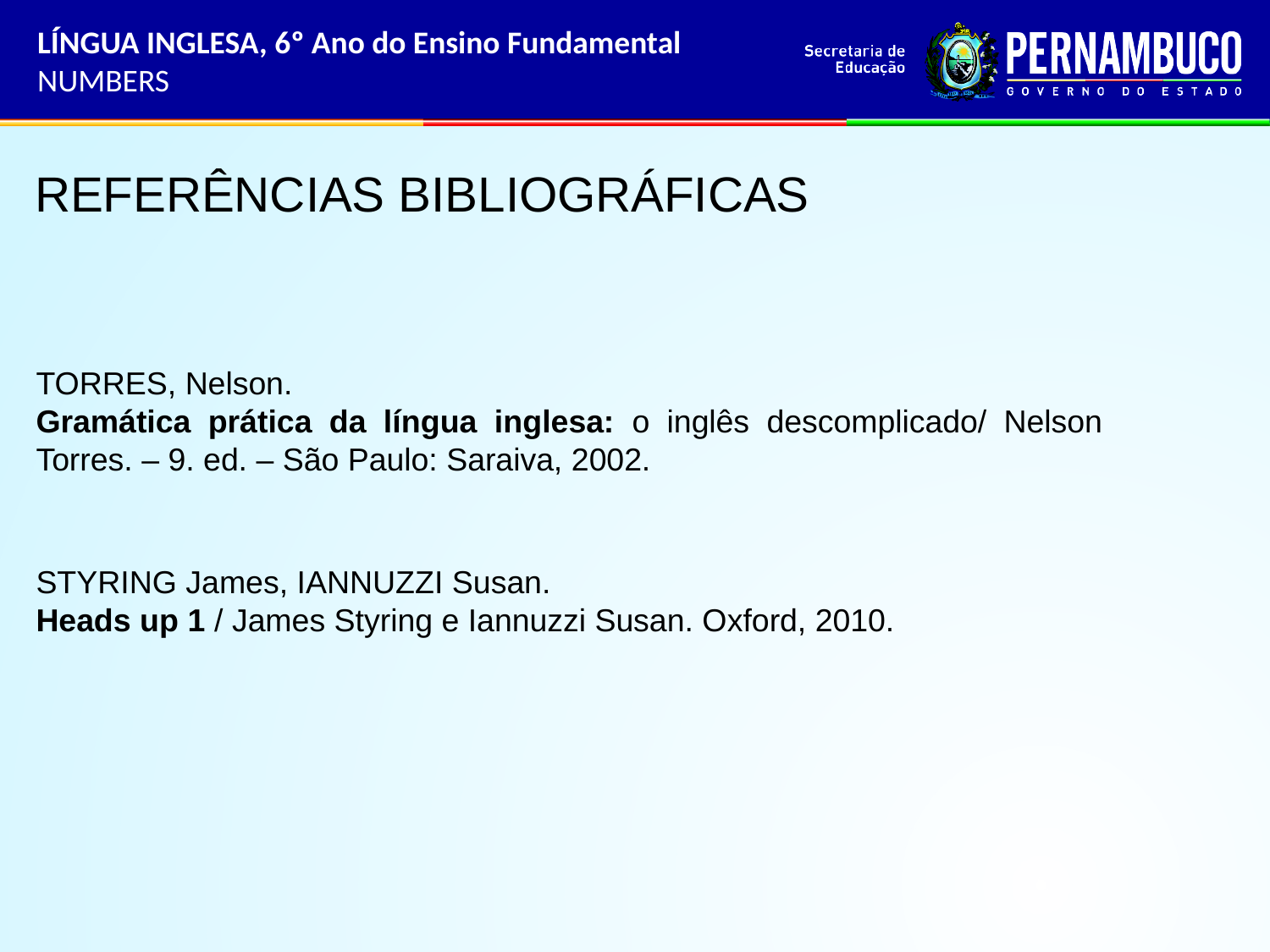

LÍNGUA INGLESA, 6º Ano do Ensino Fundamental
NUMBERS
REFERÊNCIAS BIBLIOGRÁFICAS
TORRES, Nelson.
Gramática prática da língua inglesa: o inglês descomplicado/ Nelson Torres. – 9. ed. – São Paulo: Saraiva, 2002.

STYRING James, IANNUZZI Susan.
Heads up 1 / James Styring e Iannuzzi Susan. Oxford, 2010.